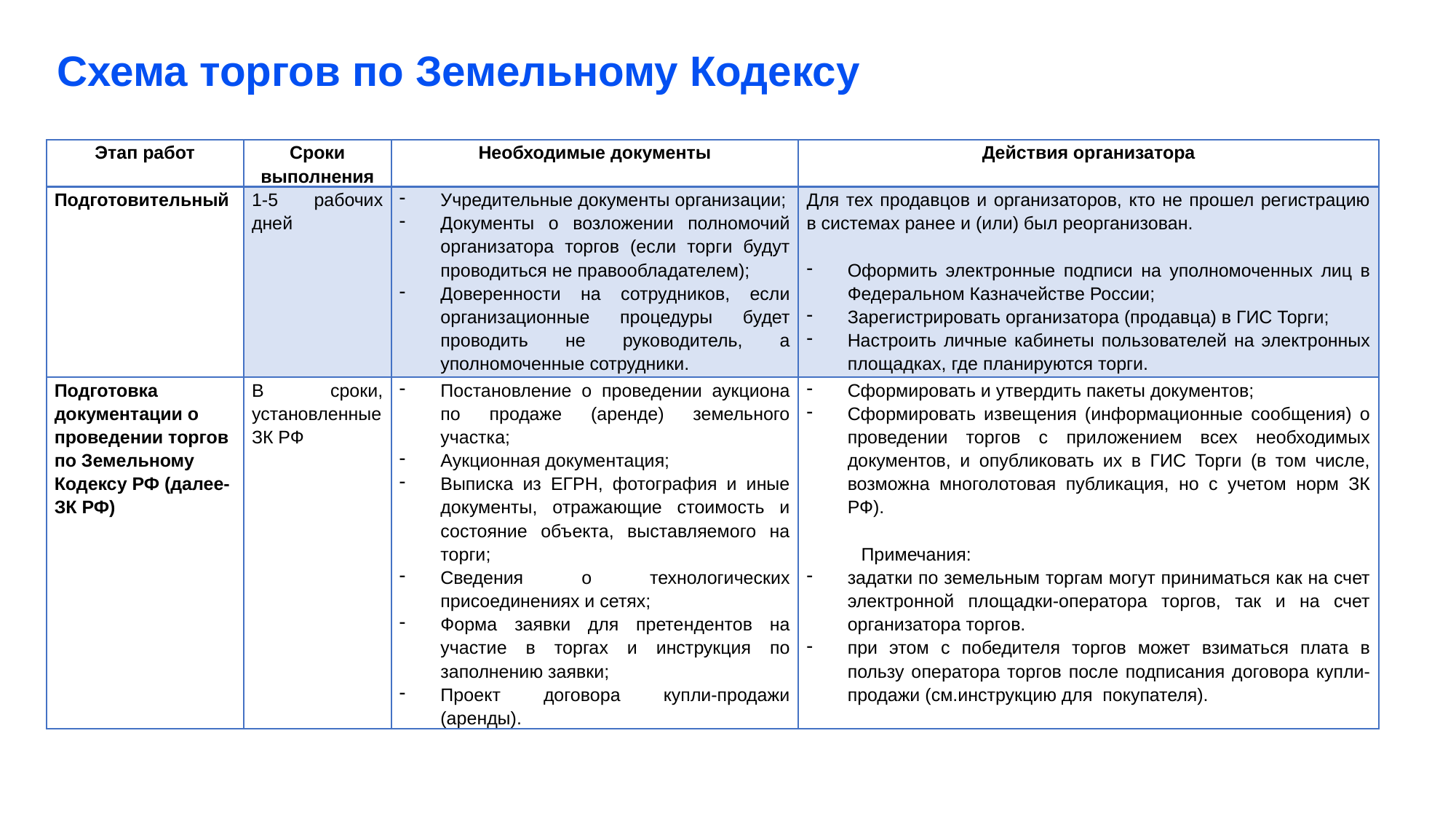

# Схема торгов по Земельному Кодексу
| Этап работ | Сроки выполнения | Необходимые документы | Действия организатора |
| --- | --- | --- | --- |
| Подготовительный | 1-5 рабочих дней | Учредительные документы организации; Документы о возложении полномочий организатора торгов (если торги будут проводиться не правообладателем); Доверенности на сотрудников, если организационные процедуры будет проводить не руководитель, а уполномоченные сотрудники. | Для тех продавцов и организаторов, кто не прошел регистрацию в системах ранее и (или) был реорганизован.   Оформить электронные подписи на уполномоченных лиц в Федеральном Казначействе России; Зарегистрировать организатора (продавца) в ГИС Торги; Настроить личные кабинеты пользователей на электронных площадках, где планируются торги. |
| Подготовка документации о проведении торгов по Земельному Кодексу РФ (далее-ЗК РФ) | В сроки, установленные ЗК РФ | Постановление о проведении аукциона по продаже (аренде) земельного участка; Аукционная документация; Выписка из ЕГРН, фотография и иные документы, отражающие стоимость и состояние объекта, выставляемого на торги; Сведения о технологических присоединениях и сетях; Форма заявки для претендентов на участие в торгах и инструкция по заполнению заявки; Проект договора купли-продажи (аренды). | Сформировать и утвердить пакеты документов; Сформировать извещения (информационные сообщения) о проведении торгов с приложением всех необходимых документов, и опубликовать их в ГИС Торги (в том числе, возможна многолотовая публикация, но с учетом норм ЗК РФ). Примечания: задатки по земельным торгам могут приниматься как на счет электронной площадки-оператора торгов, так и на счет организатора торгов. при этом с победителя торгов может взиматься плата в пользу оператора торгов после подписания договора купли-продажи (см.инструкцию для покупателя). |